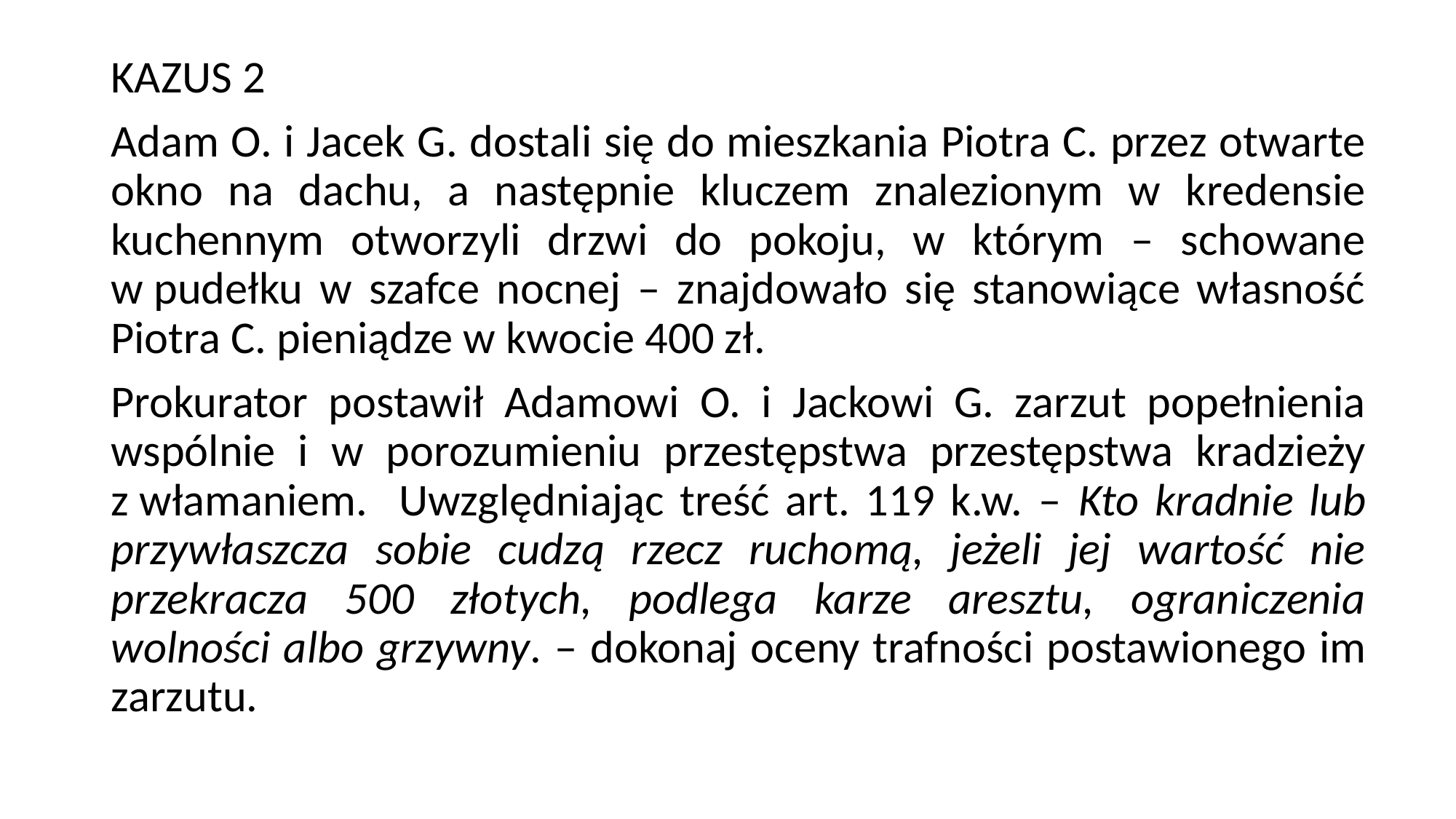

KAZUS 2
Adam O. i Jacek G. dostali się do mieszkania Piotra C. przez otwarte okno na dachu, a następnie kluczem znalezionym w kredensie kuchennym otworzyli drzwi do pokoju, w którym – schowane w pudełku w szafce nocnej – znajdowało się stanowiące własność Piotra C. pieniądze w kwocie 400 zł.
Prokurator postawił Adamowi O. i Jackowi G. zarzut popełnienia wspólnie i w porozumieniu przestępstwa przestępstwa kradzieży z włamaniem.  Uwzględniając treść art. 119 k.w. – Kto kradnie lub przywłaszcza sobie cudzą rzecz ruchomą, jeżeli jej wartość nie przekracza 500 złotych, podlega karze aresztu, ograniczenia wolności albo grzywny. – dokonaj oceny trafności postawionego im zarzutu.